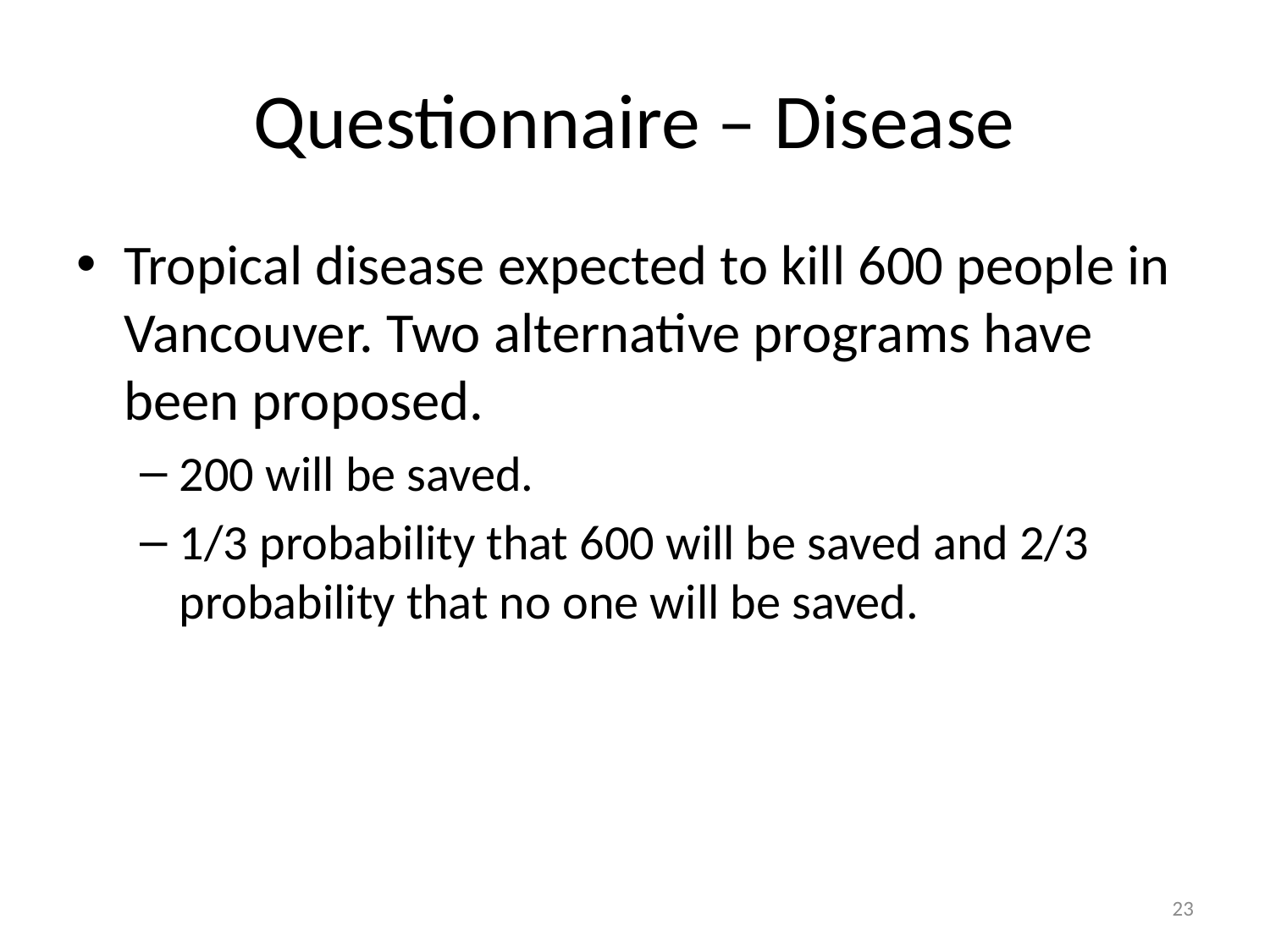

# Questionnaire – Disease
Tropical disease expected to kill 600 people in Vancouver. Two alternative programs have been proposed.
200 will be saved.
1/3 probability that 600 will be saved and 2/3 probability that no one will be saved.
23